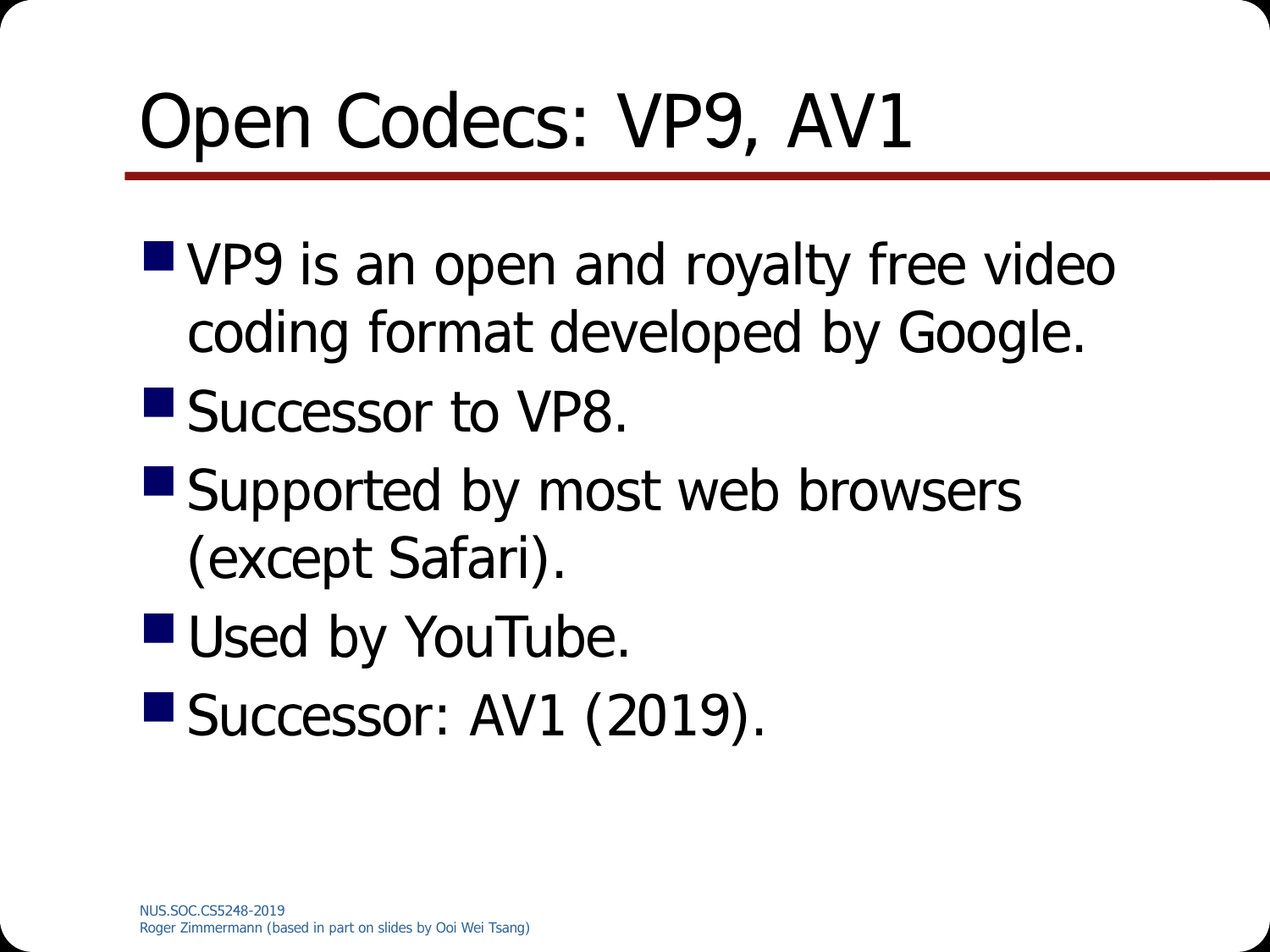

# Open Codecs: VP9, AV1
VP9 is an open and royalty free video coding format developed by Google.
Successor to VP8.
Supported by most web browsers (except Safari).
Used by YouTube.
Successor: AV1 (2019).

NUS.SOC.CS5248-2019
Roger Zimmermann (based in part on slides by Ooi Wei Tsang)